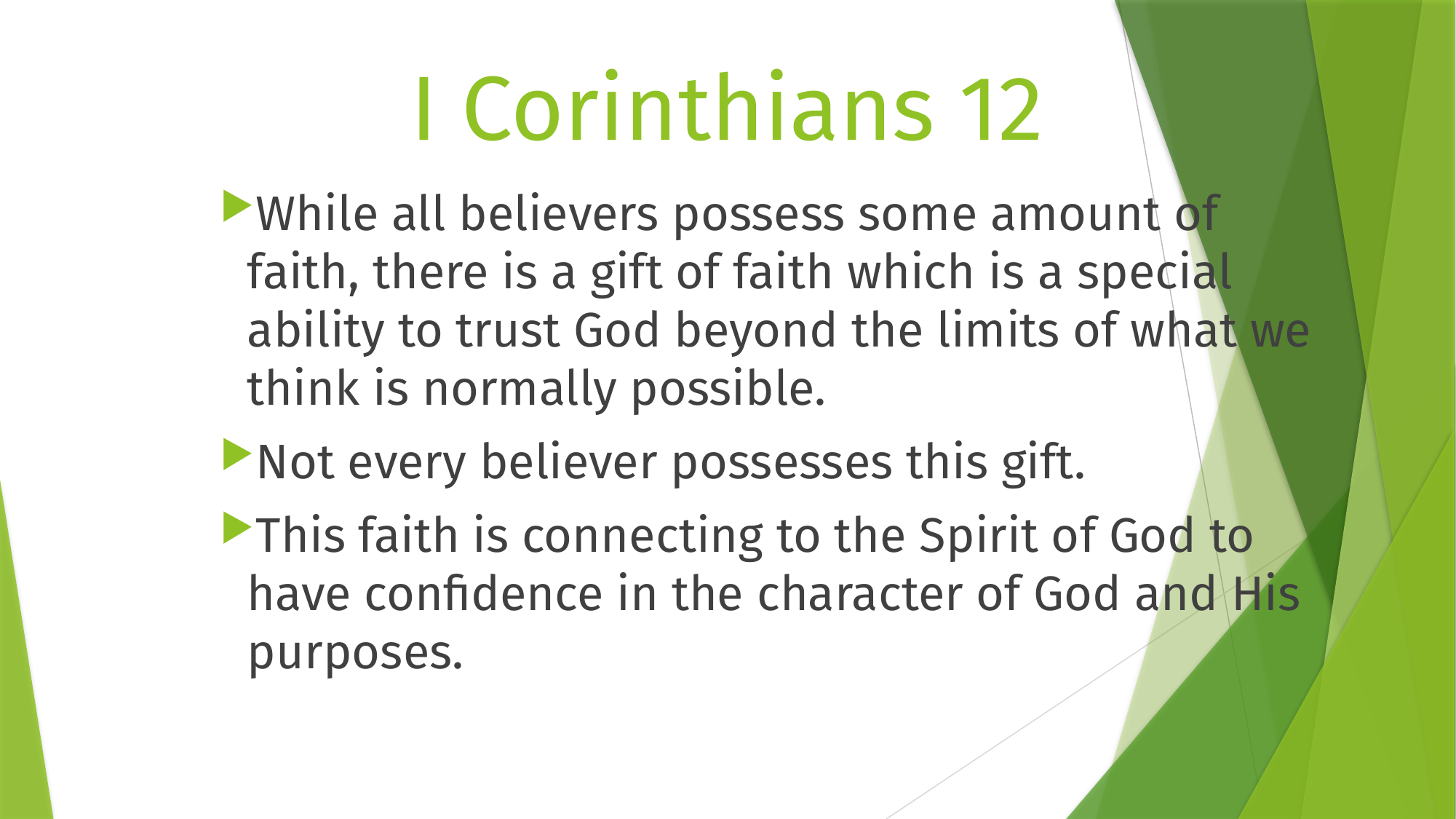

# I Corinthians 12
While all believers possess some amount of faith, there is a gift of faith which is a special ability to trust God beyond the limits of what we think is normally possible.
Not every believer possesses this gift.
This faith is connecting to the Spirit of God to have confidence in the character of God and His purposes.